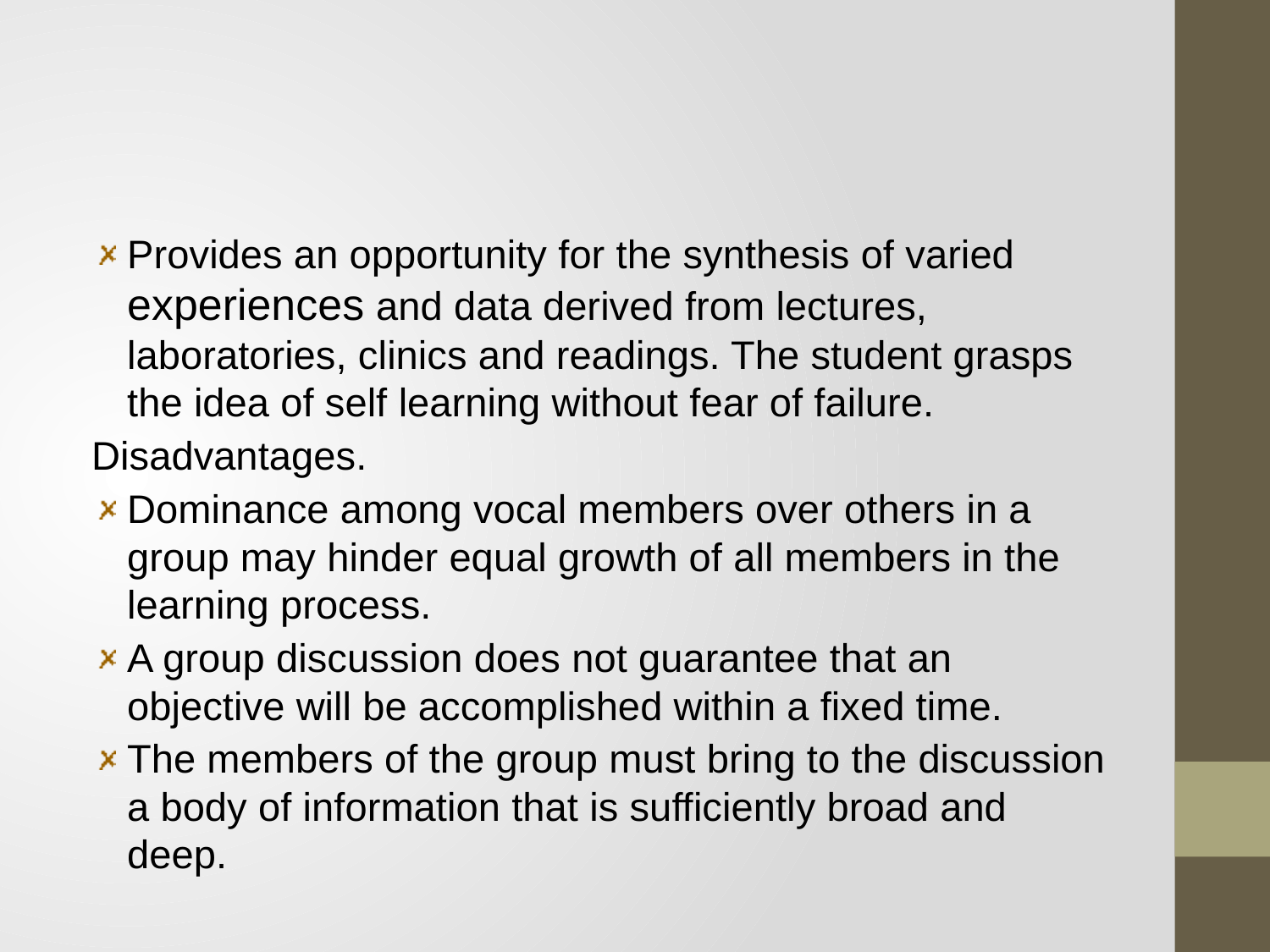

#
Provides an opportunity for the synthesis of varied experiences and data derived from lectures, laboratories, clinics and readings. The student grasps the idea of self learning without fear of failure.
Disadvantages.
Dominance among vocal members over others in a group may hinder equal growth of all members in the learning process.
A group discussion does not guarantee that an objective will be accomplished within a fixed time.
The members of the group must bring to the discussion a body of information that is sufficiently broad and deep.